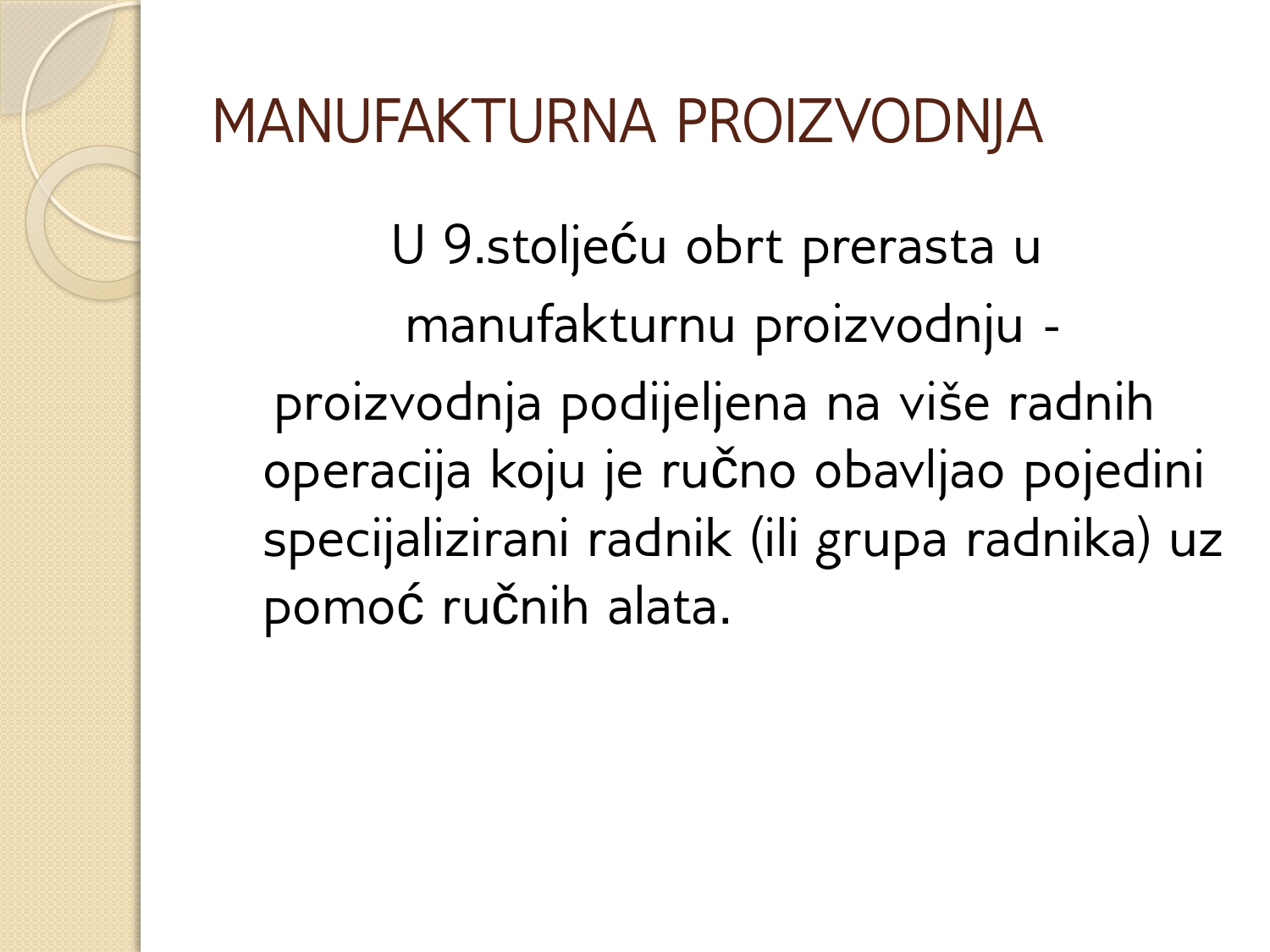

# MANUFAKTURNA PROIZVODNJA
U 9.stoljeću obrt prerasta u
 manufakturnu proizvodnju -
   proizvodnja podijeljena na više radnih operacija koju je ručno obavljao pojedini specijalizirani radnik (ili grupa radnika) uz pomoć ručnih alata.